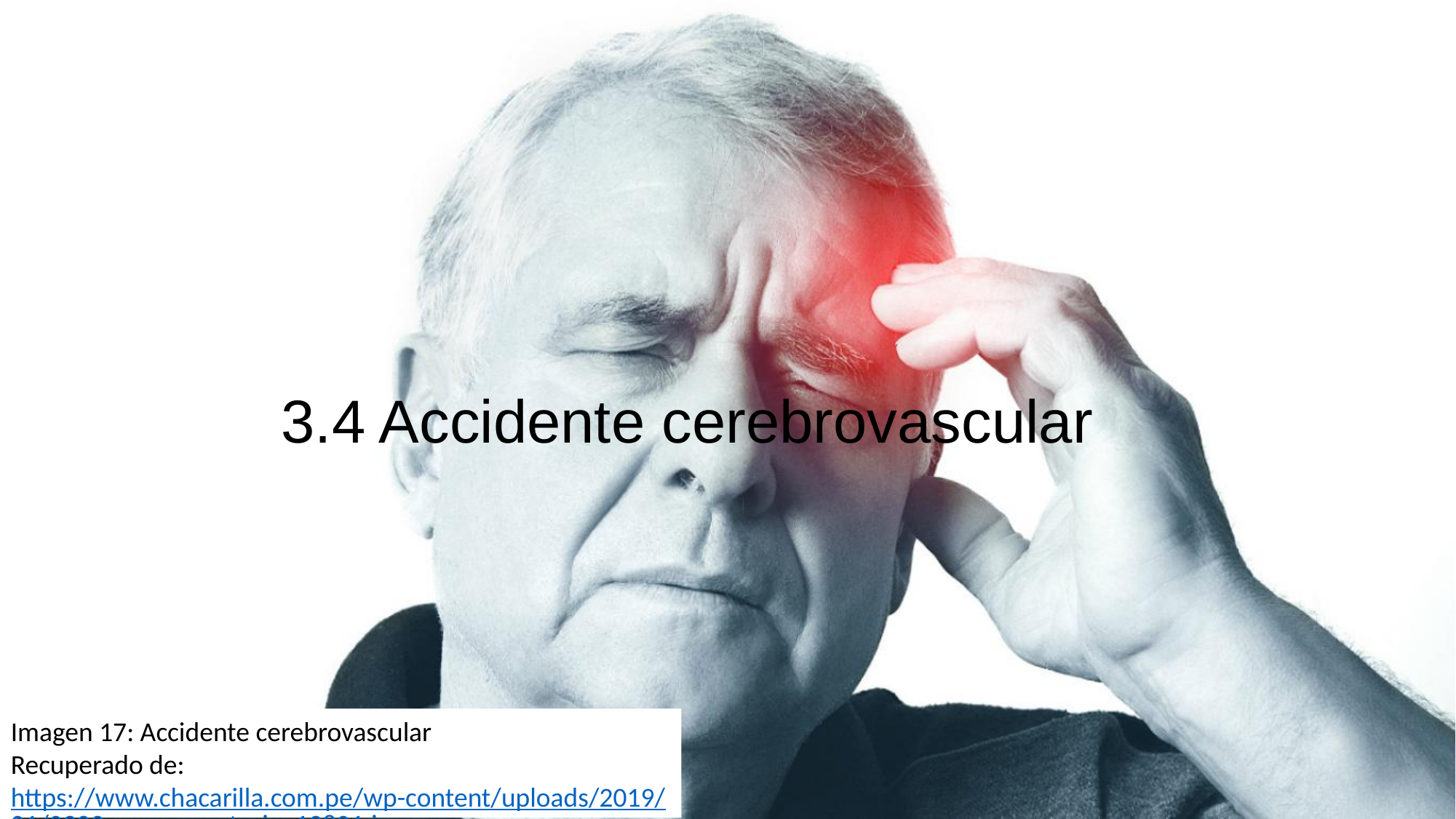

# 3.4 Accidente cerebrovascular
Imagen 17: Accidente cerebrovascular
Recuperado de: https://www.chacarilla.com.pe/wp-content/uploads/2019/01/0323_acv_parestesia_12801.jpg